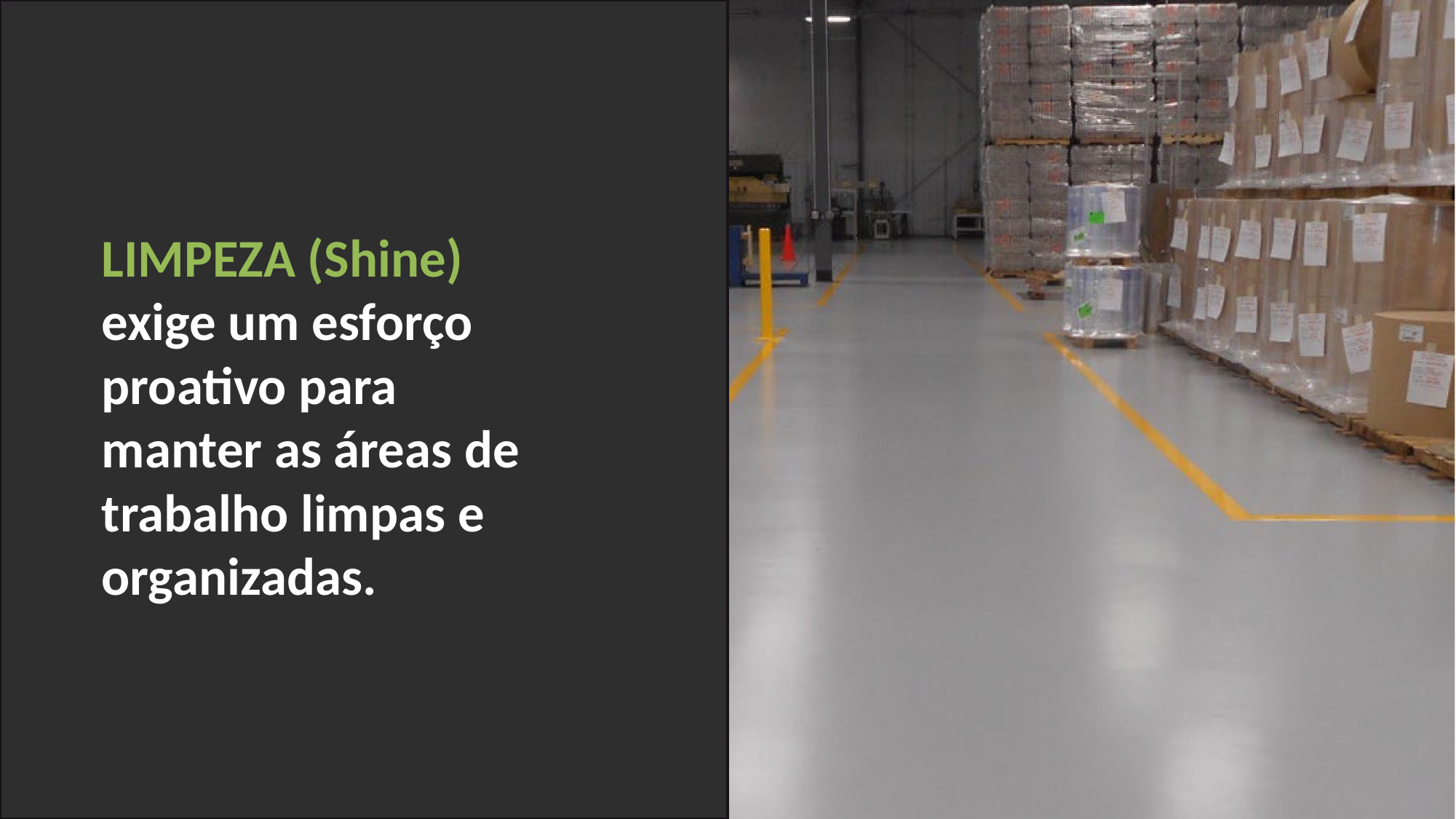

LIMPEZA (Shine) exige um esforço proativo para manter as áreas de trabalho limpas e organizadas.